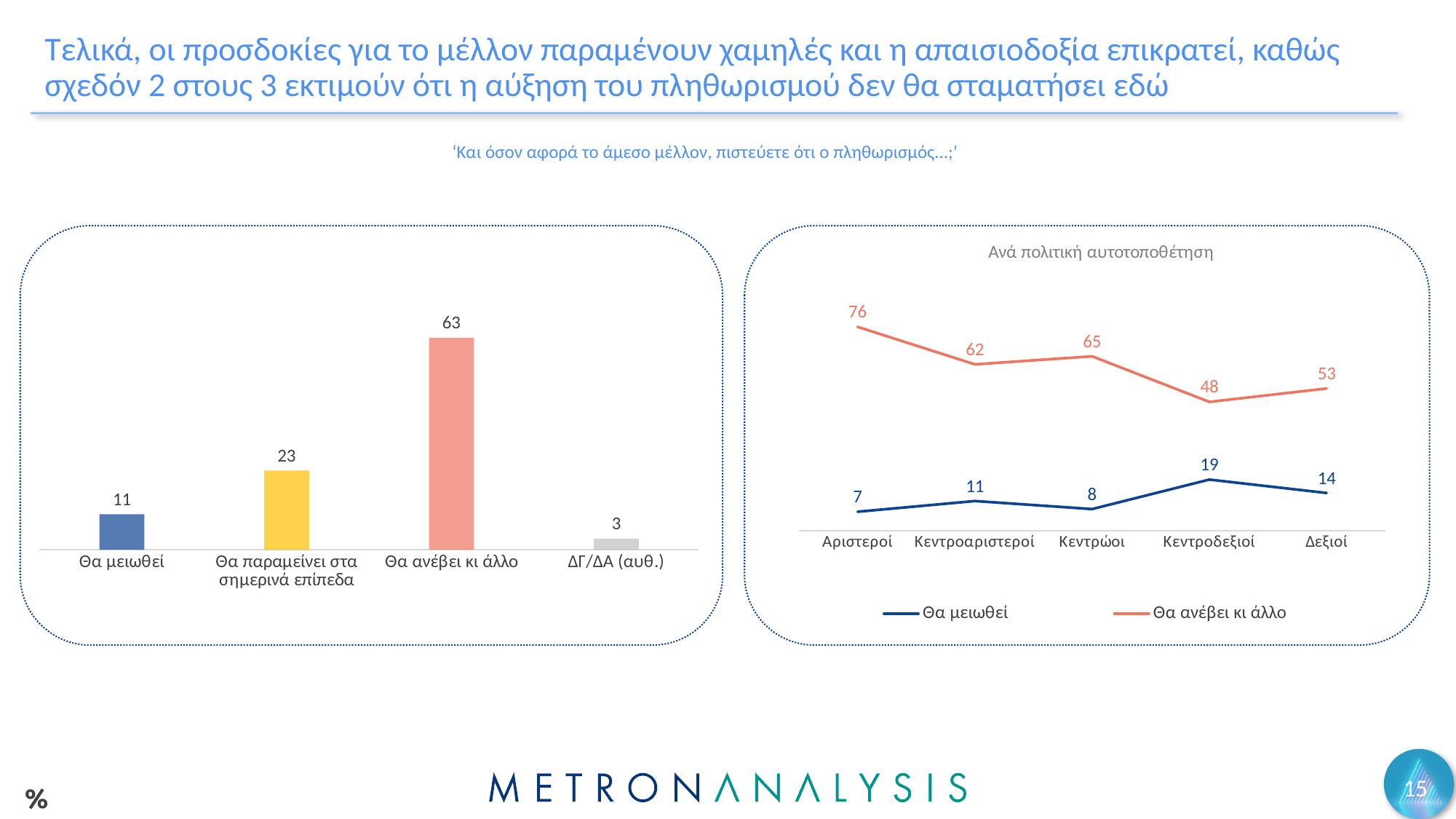

# Τελικά, οι προσδοκίες για το μέλλον παραμένουν χαμηλές και η απαισιοδοξία επικρατεί, καθώς σχεδόν 2 στους 3 εκτιμούν ότι η αύξηση του πληθωρισμού δεν θα σταματήσει εδώ
‘Και όσον αφορά το άμεσο μέλλον, πιστεύετε ότι ο πληθωρισμός...;’

### Chart

| Category | Series 1 |
|---|---|
| Θα μειωθεί | 10.5 |
| Θα παραμείνει στα σημερινά επίπεδα | 23.4 |
| Θα ανέβει κι άλλο | 62.7 |
| ΔΓ/ΔΑ (αυθ.) | 3.3 |

### Chart: Ανά πολιτική αυτοτοποθέτηση

| Category | Θα μειωθεί | Θα ανέβει κι άλλο |
|---|---|---|
| Αριστεροί | 7.0 | 76.0 |
| Κεντροαριστεροί | 11.0 | 62.0 |
| Κεντρώοι | 8.0 | 65.0 |
| Κεντροδεξιοί | 19.0 | 48.0 |
| Δεξιοί | 14.0 | 53.0 |
15
%